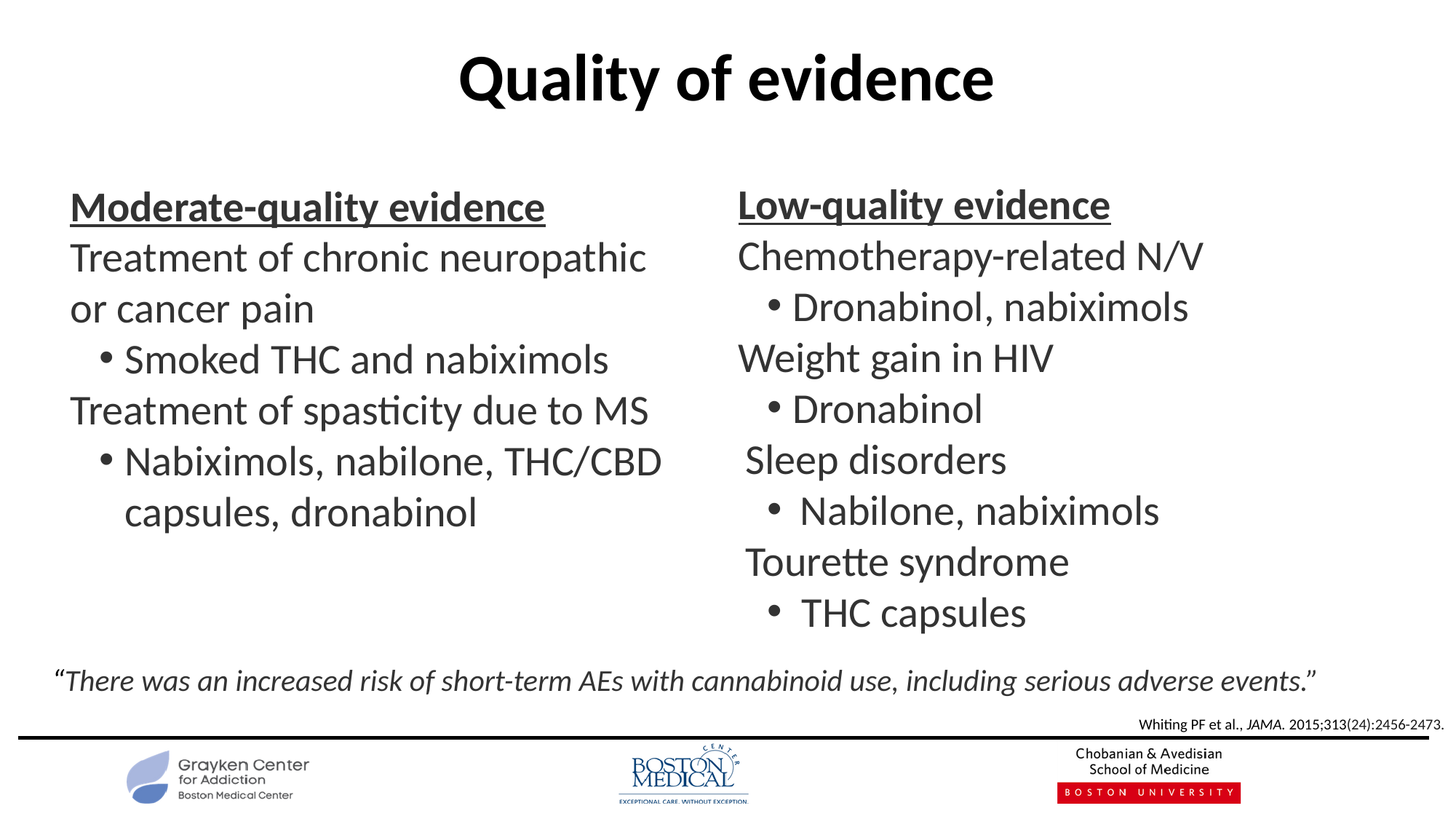

# Quality of evidence
Low-quality evidence
Chemotherapy-related N/V
Dronabinol, nabiximols
Weight gain in HIV
Dronabinol
Sleep disorders
Nabilone, nabiximols
Tourette syndrome
THC capsules

Moderate-quality evidence
Treatment of chronic neuropathic or cancer pain
Smoked THC and nabiximols
Treatment of spasticity due to MS
Nabiximols, nabilone, THC/CBD capsules, dronabinol

“There was an increased risk of short-term AEs with cannabinoid use, including serious adverse events.”
Whiting PF et al., JAMA. 2015;313(24):2456-2473.